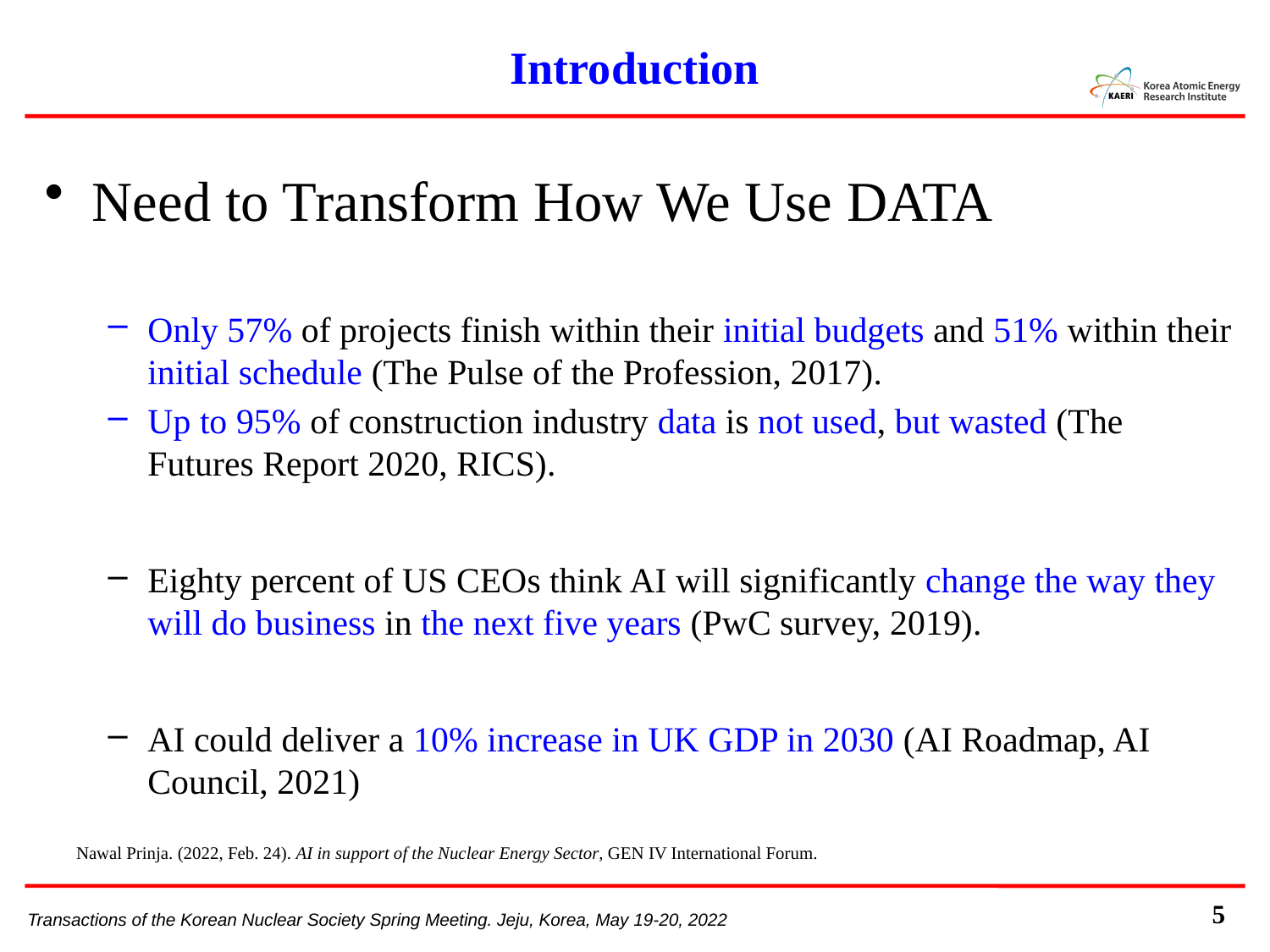

# Introduction
Need to Transform How We Use DATA

Only 57% of projects finish within their initial budgets and 51% within their initial schedule (The Pulse of the Profession, 2017).
Up to 95% of construction industry data is not used, but wasted (The Futures Report 2020, RICS).

Eighty percent of US CEOs think AI will significantly change the way they will do business in the next five years (PwC survey, 2019).

AI could deliver a 10% increase in UK GDP in 2030 (AI Roadmap, AI Council, 2021)

Nawal Prinja. (2022, Feb. 24). AI in support of the Nuclear Energy Sector, GEN IV International Forum.

5